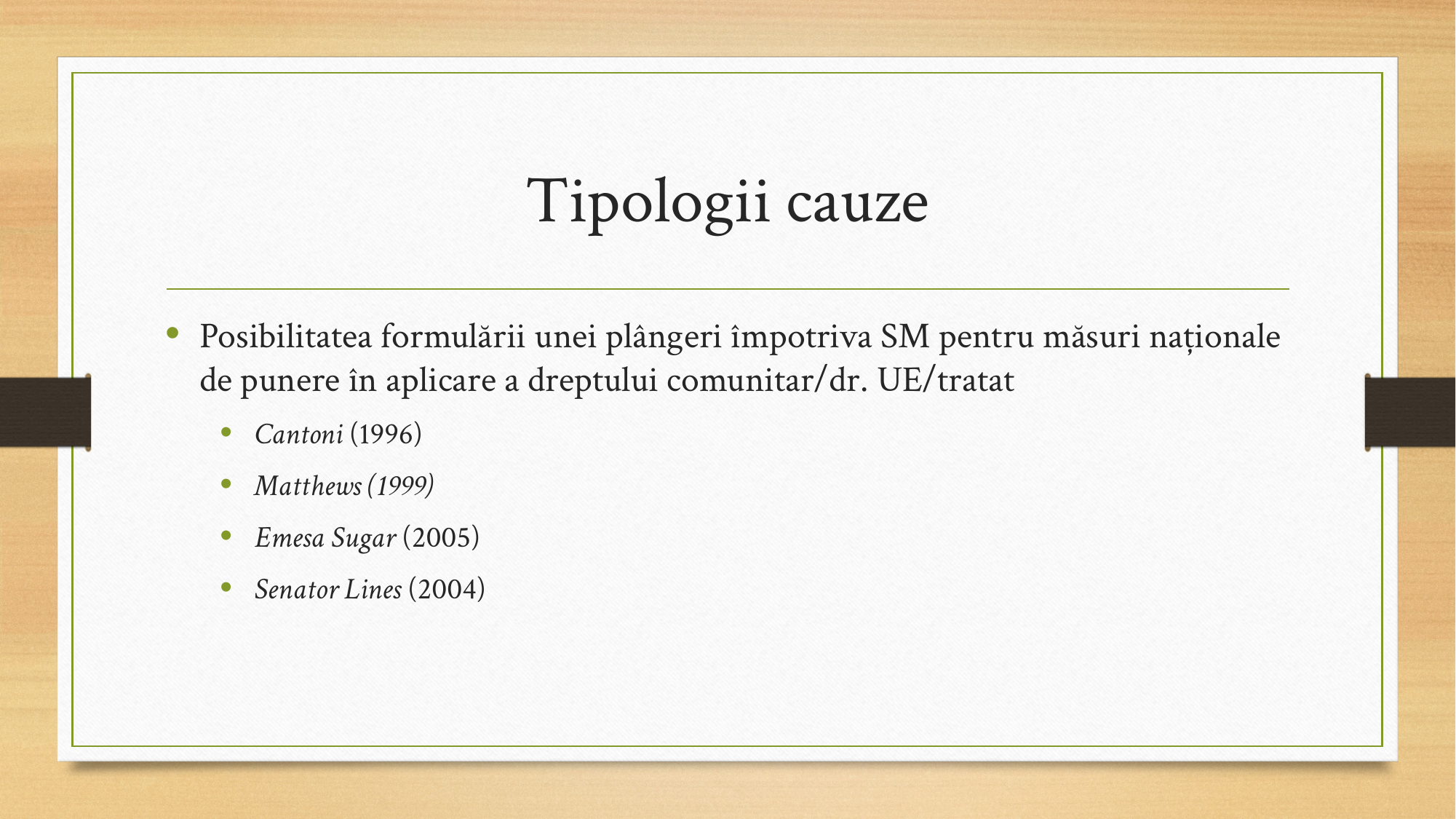

# Tipologii cauze
Posibilitatea formulării unei plângeri împotriva SM pentru măsuri naționale de punere în aplicare a dreptului comunitar/dr. UE/tratat
Cantoni (1996)
Matthews (1999)
Emesa Sugar (2005)
Senator Lines (2004)